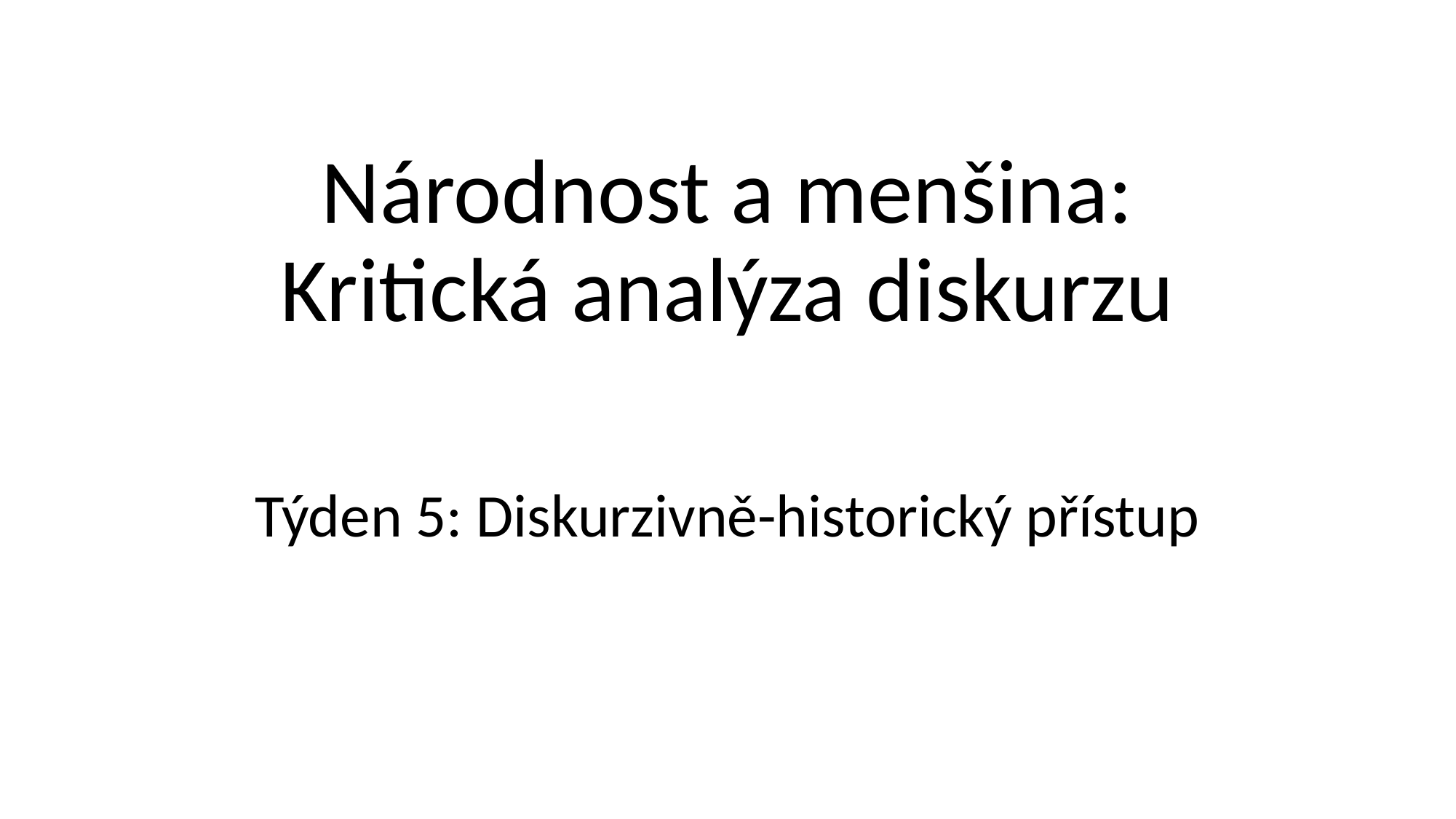

# Národnost a menšina: Kritická analýza diskurzu
Týden 5: Diskurzivně-historický přístup